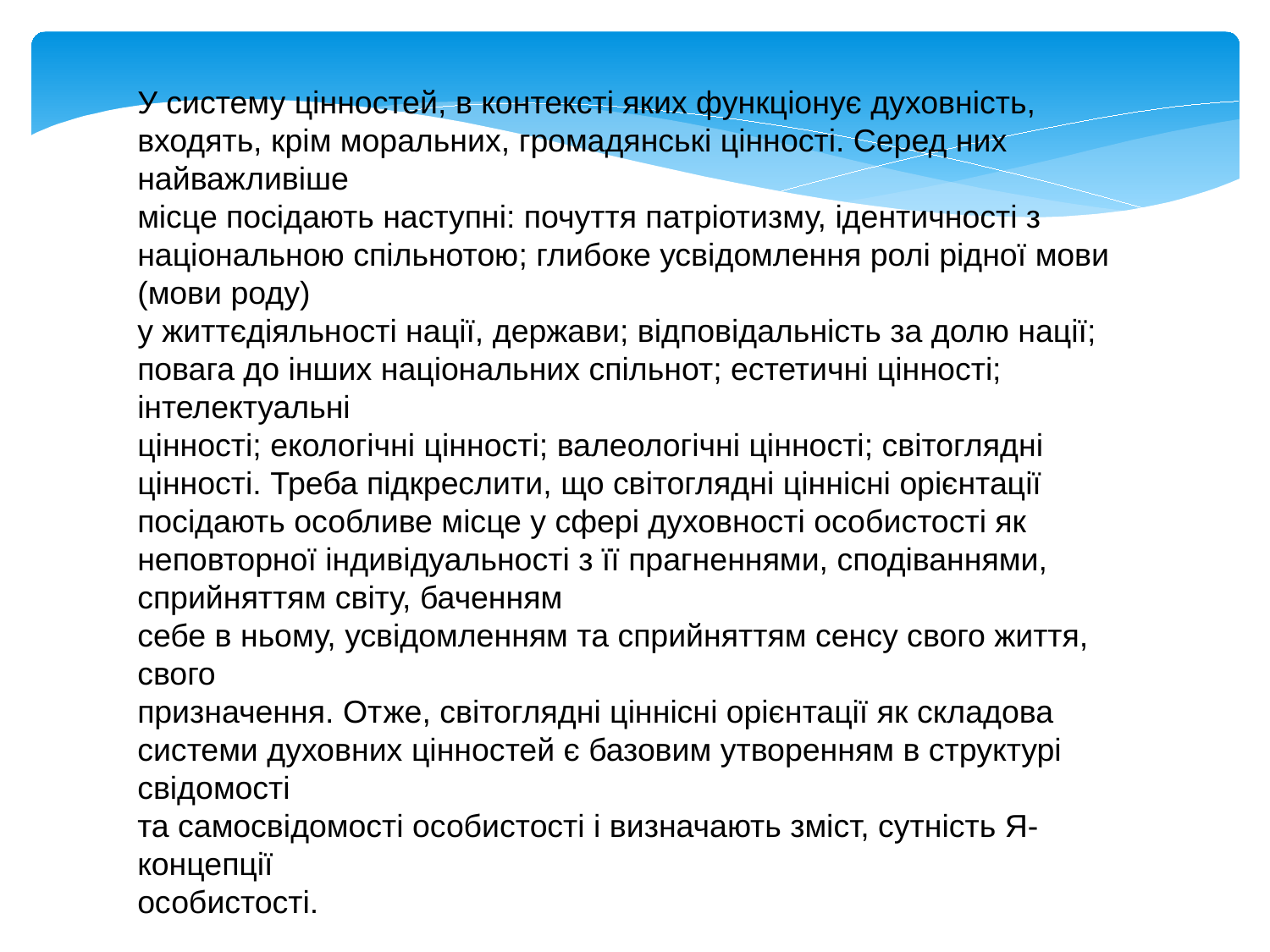

У систему цінностей, в контексті яких функціонує духовність, входять, крім моральних, громадянські цінності. Серед них найважливіше
місце посідають наступні: почуття патріотизму, ідентичності з національною спільнотою; глибоке усвідомлення ролі рідної мови (мови роду)
у життєдіяльності нації, держави; відповідальність за долю нації; повага до інших національних спільнот; естетичні цінності; інтелектуальні
цінності; екологічні цінності; валеологічні цінності; світоглядні цінності. Треба підкреслити, що світоглядні ціннісні орієнтації посідають особливе місце у сфері духовності особистості як неповторної індивідуальності з її прагненнями, сподіваннями, сприйняттям світу, баченням
себе в ньому, усвідомленням та сприйняттям сенсу свого життя, свого
призначення. Отже, світоглядні ціннісні орієнтації як складова системи духовних цінностей є базовим утворенням в структурі свідомості
та самосвідомості особистості і визначають зміст, сутність Я-концепції
особистості.